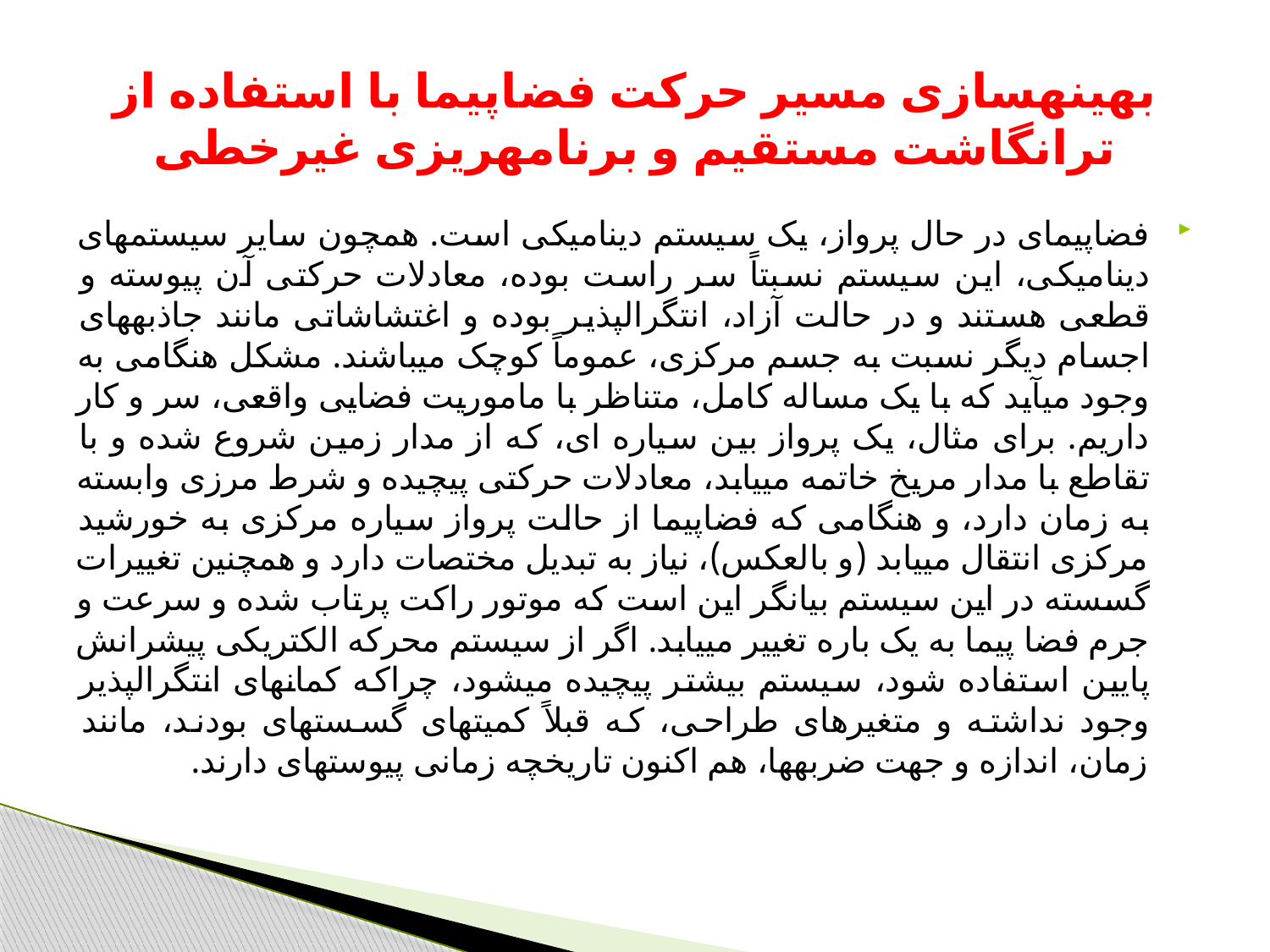

# بهینه­سازی مسیر حرکت فضاپیما با استفاده از ترانگاشت مستقیم و برنامه­ریزی غیرخطی
فضاپیمای در حال پرواز، یک سیستم دینامیکی است. همچون سایر سیستم­های دینامیکی، این سیستم نسبتاً سر راست بوده، معادلات حرکتی آن پیوسته و قطعی هستند و در حالت آزاد، انتگرال­پذیر بوده و اغتشاشاتی مانند جاذبه­های اجسام دیگر نسبت به جسم مرکزی، عموماً کوچک می­باشند. مشکل هنگامی به وجود می­آید که با یک مساله کامل، متناظر با ماموریت فضایی واقعی، سر و کار داریم. برای مثال، یک پرواز بین سیاره ای، که از مدار زمین شروع شده و با تقاطع با مدار مریخ خاتمه می­یابد، معادلات حرکتی پیچیده و شرط مرزی وابسته به زمان دارد، و هنگامی که فضاپیما از حالت پرواز سیاره مرکزی به خورشید مرکزی انتقال می­یابد (و بالعکس)، نیاز به تبدیل مختصات دارد و همچنین تغییرات گسسته در این سیستم بیانگر این است که موتور راکت پرتاب شده و سرعت و جرم فضا پیما به یک باره تغییر می­یابد. اگر از سیستم محرکه الکتریکی پیشرانش پایین استفاده شود، سیستم بیشتر پیچیده می­شود، چراکه کمان­های انتگرال­پذیر وجود نداشته و متغیرهای طراحی، که قبلاً کمیت­های گسسته­ای بودند، مانند زمان، اندازه و جهت ضربه­ها، هم اکنون تاریخچه زمانی پیوسته­ای دارند.